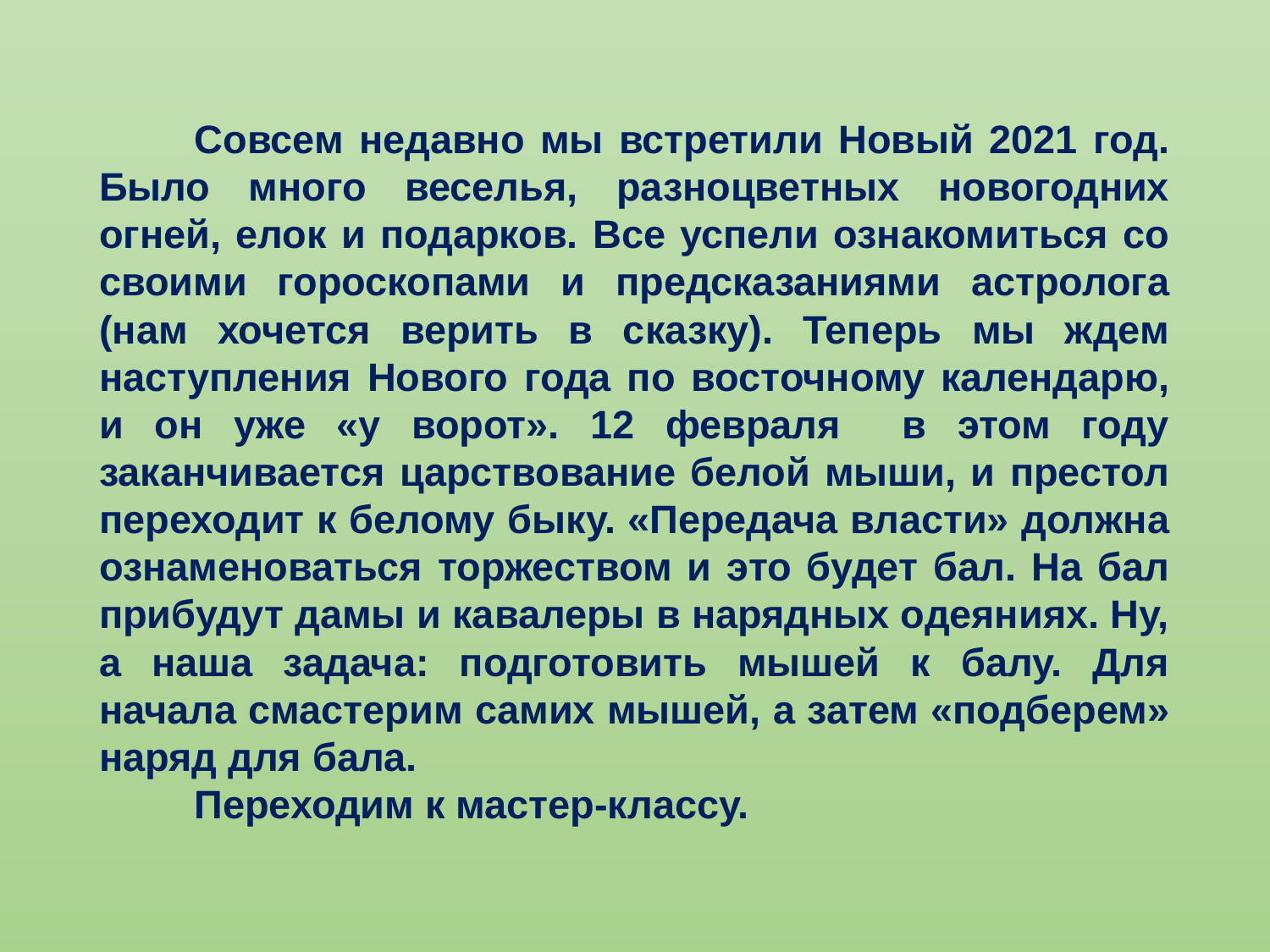

Совсем недавно мы встретили Новый 2021 год. Было много веселья, разноцветных новогодних огней, елок и подарков. Все успели ознакомиться со своими гороскопами и предсказаниями астролога (нам хочется верить в сказку). Теперь мы ждем наступления Нового года по восточному календарю, и он уже «у ворот». 12 февраля  в этом году заканчивается царствование белой мыши, и престол переходит к белому быку. «Передача власти» должна ознаменоваться торжеством и это будет бал. На бал прибудут дамы и кавалеры в нарядных одеяниях. Ну, а наша задача: подготовить мышей к балу. Для начала смастерим самих мышей, а затем «подберем» наряд для бала.
	Переходим к мастер-классу.